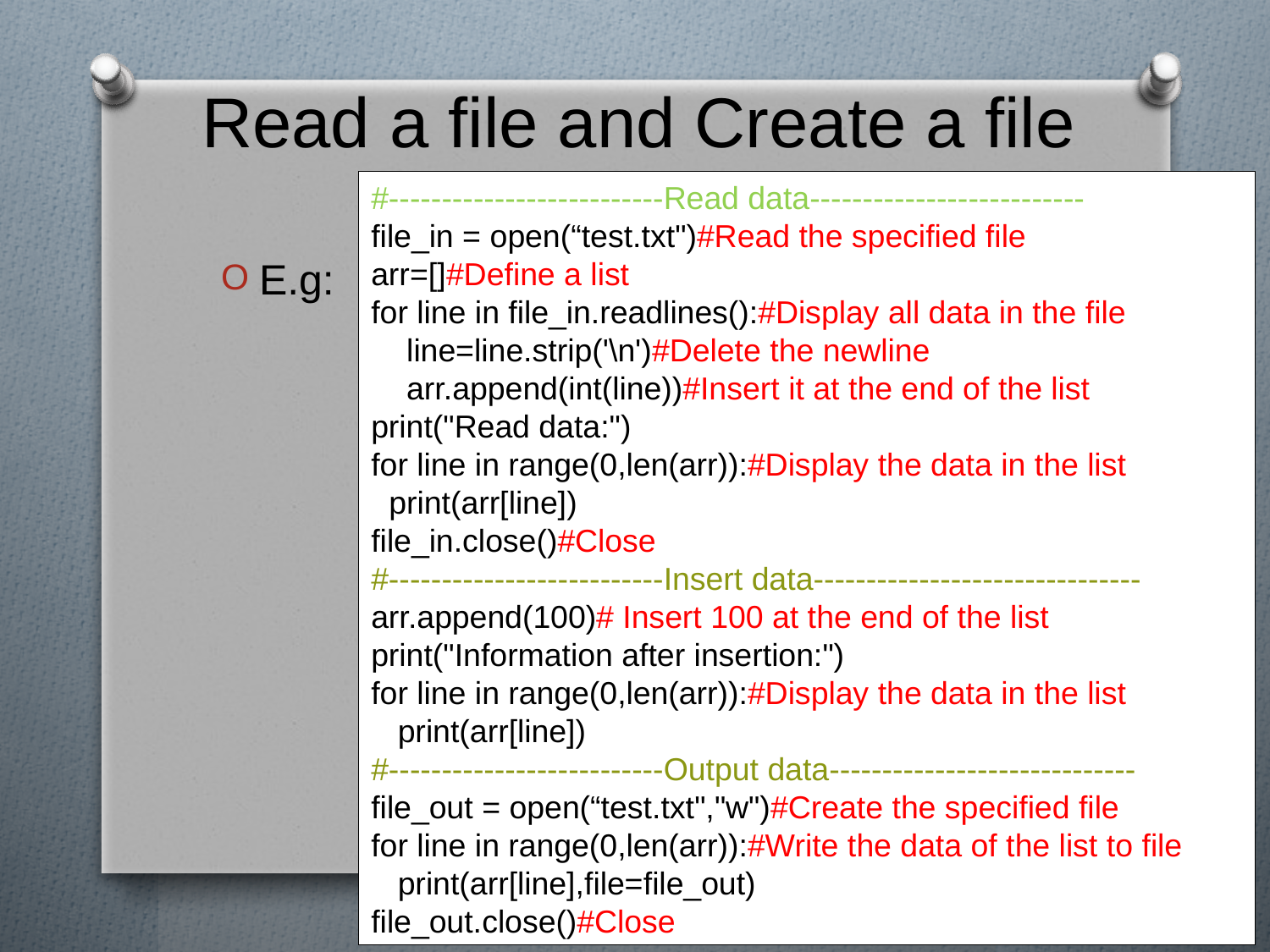

# Read a file and Create a file
#--------------------------Read data--------------------------
file_in = open(“test.txt")#Read the specified file
arr=[]#Define a list
for line in file_in.readlines():#Display all data in the file
    line=line.strip('\n')#Delete the newline
    arr.append(int(line))#Insert it at the end of the list
print("Read data:")
for line in range(0,len(arr)):#Display the data in the list
  print(arr[line])
file_in.close()#Close
#--------------------------Insert data-------------------------------
arr.append(100)# Insert 100 at the end of the list
print("Information after insertion:")
for line in range(0,len(arr)):#Display the data in the list
   print(arr[line])
#--------------------------Output data-----------------------------
file_out = open(“test.txt","w")#Create the specified file
for line in range(0,len(arr)):#Write the data of the list to file
   print(arr[line],file=file_out)
file_out.close()#Close
E.g:
14